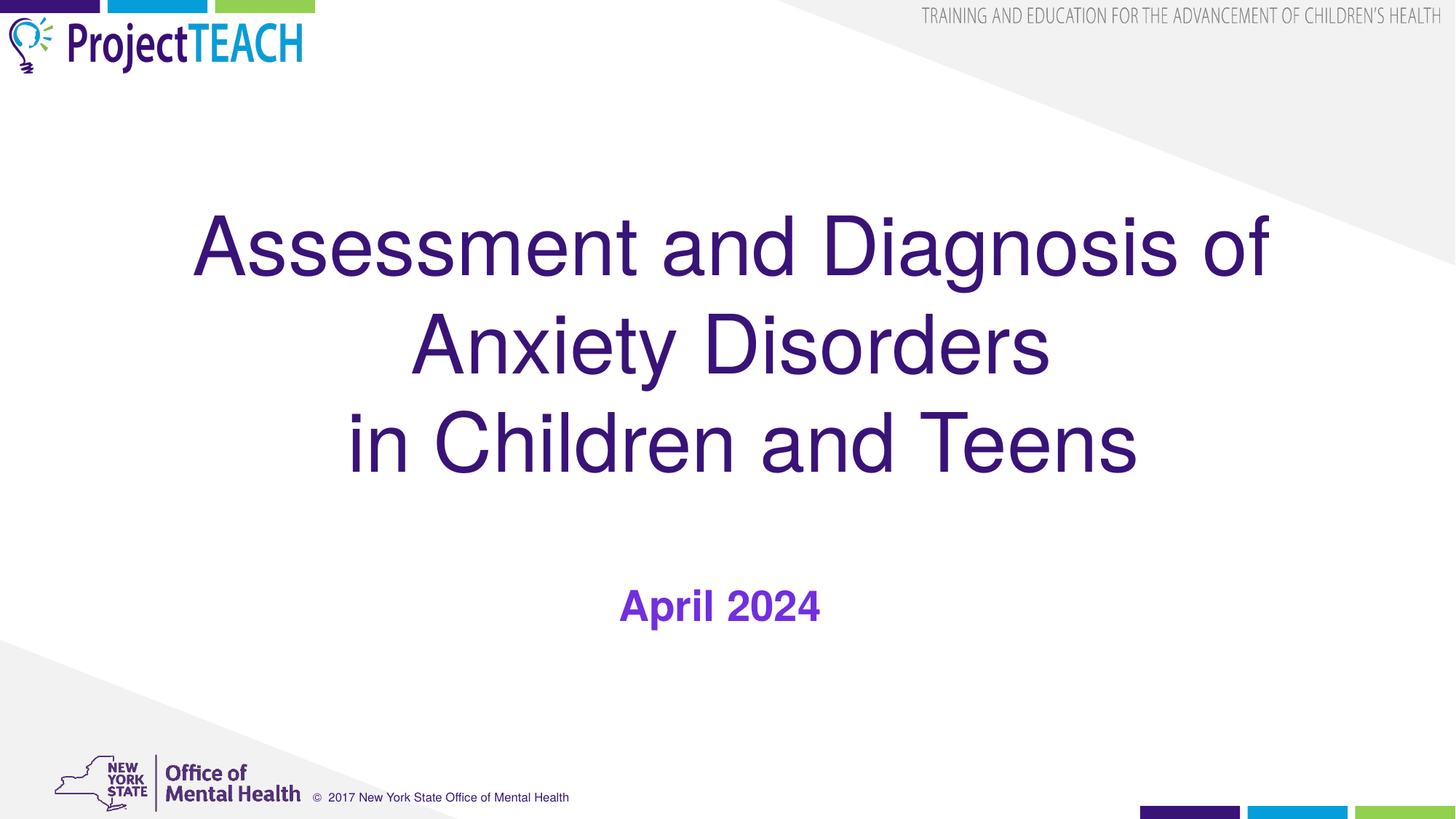

Assessment and Diagnosis of
Anxiety Disorders
in Children and Teens
April 2024